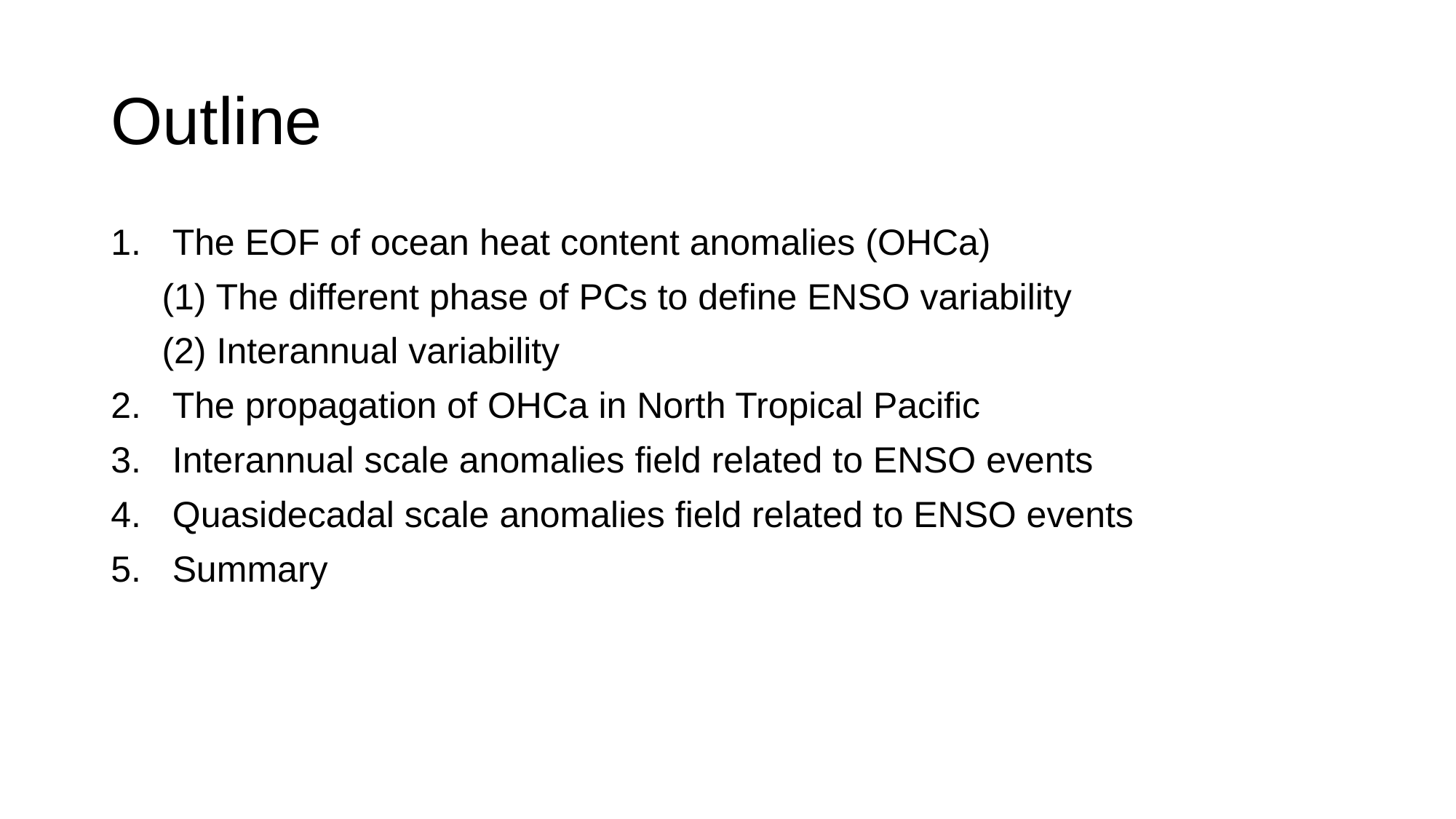

# Outline
The EOF of ocean heat content anomalies (OHCa)
     (1) The different phase of PCs to define ENSO variability
     (2) Interannual variability
The propagation of OHCa in North Tropical Pacific
Interannual scale anomalies field related to ENSO events
Quasidecadal scale anomalies field related to ENSO events
Summary